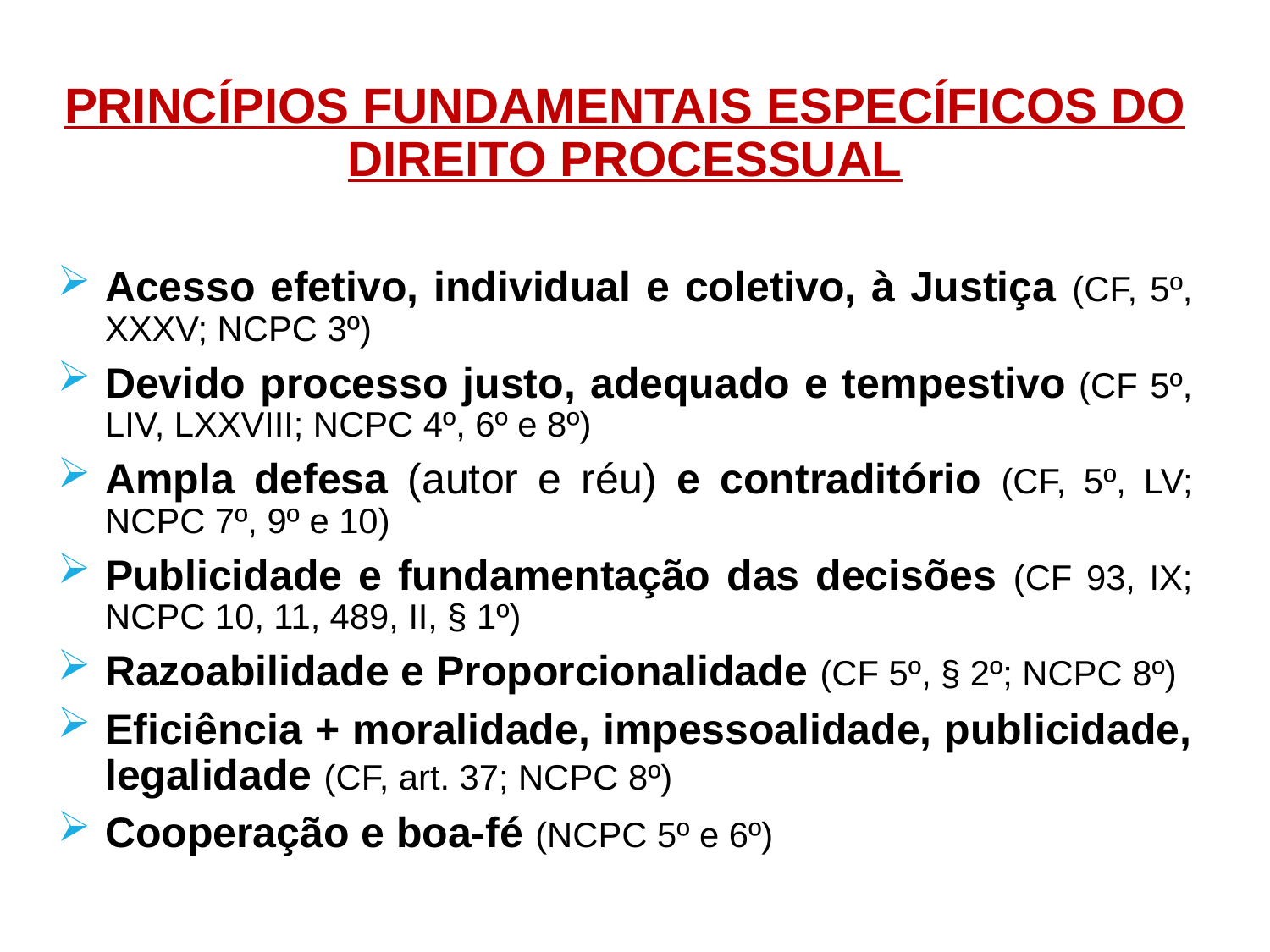

PRINCÍPIOS FUNDAMENTAIS ESPECÍFICOS DO DIREITO PROCESSUAL

Acesso efetivo, individual e coletivo, à Justiça (CF, 5º, XXXV; NCPC 3º)
Devido processo justo, adequado e tempestivo (CF 5º, LIV, LXXVIII; NCPC 4º, 6º e 8º)
Ampla defesa (autor e réu) e contraditório (CF, 5º, LV; NCPC 7º, 9º e 10)
Publicidade e fundamentação das decisões (CF 93, IX; NCPC 10, 11, 489, II, § 1º)
Razoabilidade e Proporcionalidade (CF 5º, § 2º; NCPC 8º)
Eficiência + moralidade, impessoalidade, publicidade, legalidade (CF, art. 37; NCPC 8º)
Cooperação e boa-fé (NCPC 5º e 6º)